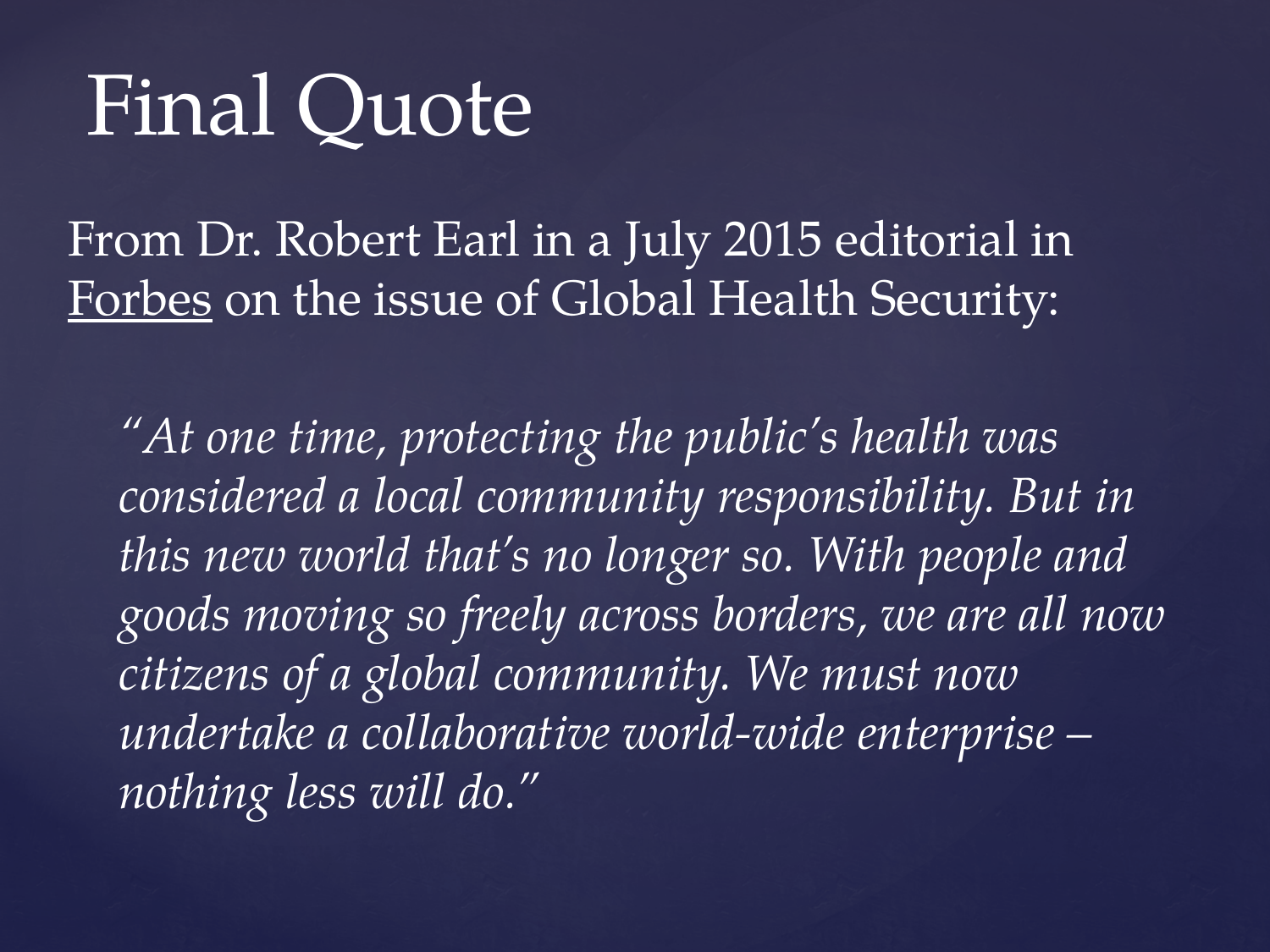

# Final Quote
From Dr. Robert Earl in a July 2015 editorial in Forbes on the issue of Global Health Security:

“At one time, protecting the public’s health was considered a local community responsibility. But in this new world that’s no longer so. With people and goods moving so freely across borders, we are all now citizens of a global community. We must now undertake a collaborative world-wide enterprise – nothing less will do.”